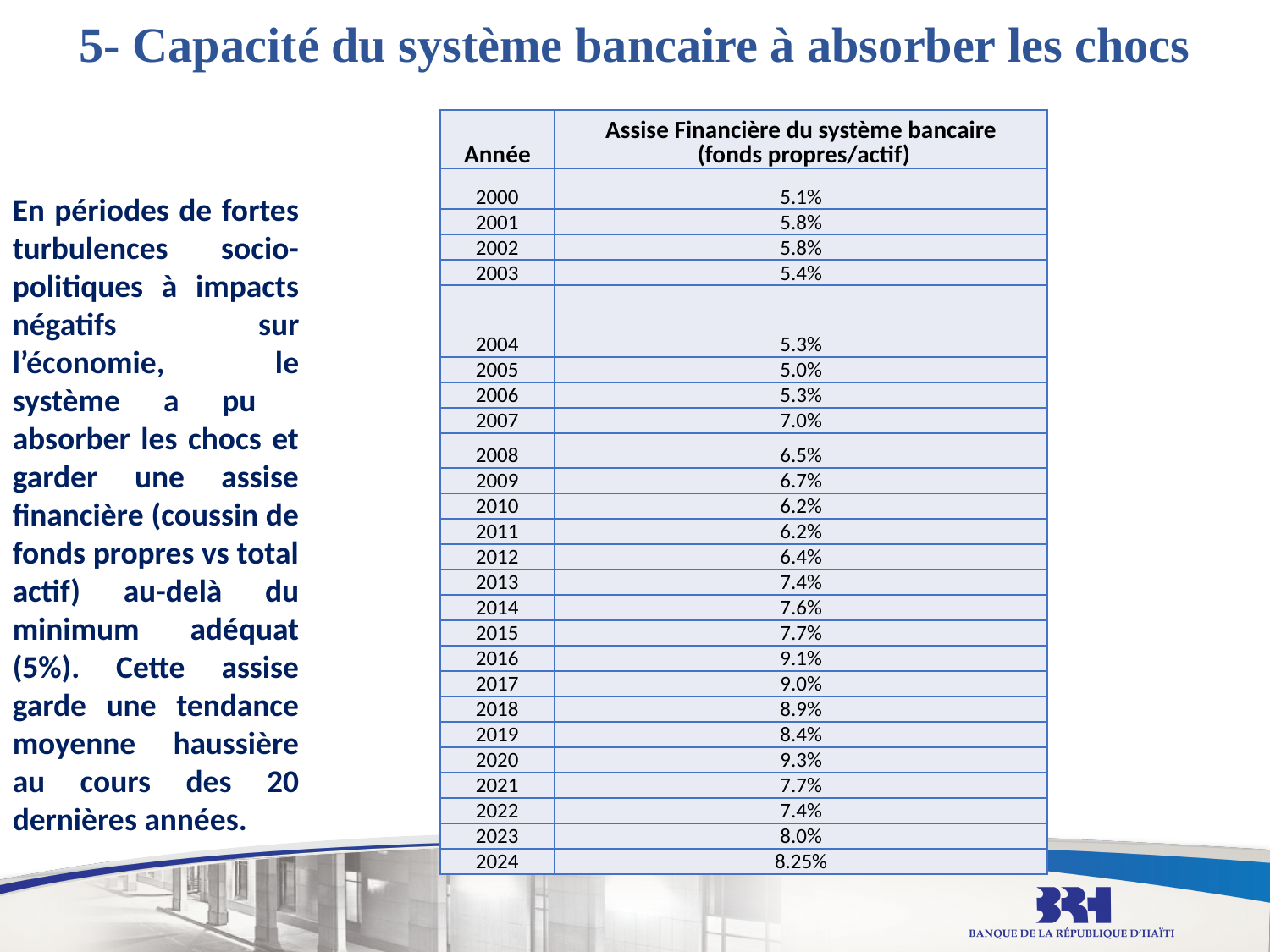

# 5- Capacité du système bancaire à absorber les chocs
| Année | Assise Financière du système bancaire (fonds propres/actif) |
| --- | --- |
| 2000 | 5.1% |
| 2001 | 5.8% |
| 2002 | 5.8% |
| 2003 | 5.4% |
| 2004 | 5.3% |
| 2005 | 5.0% |
| 2006 | 5.3% |
| 2007 | 7.0% |
| 2008 | 6.5% |
| 2009 | 6.7% |
| 2010 | 6.2% |
| 2011 | 6.2% |
| 2012 | 6.4% |
| 2013 | 7.4% |
| 2014 | 7.6% |
| 2015 | 7.7% |
| 2016 | 9.1% |
| 2017 | 9.0% |
| 2018 | 8.9% |
| 2019 | 8.4% |
| 2020 | 9.3% |
| 2021 | 7.7% |
| 2022 | 7.4% |
| 2023 | 8.0% |
| 2024 | 8.25% |
En périodes de fortes turbulences socio-politiques à impacts négatifs sur l’économie, le système a pu  absorber les chocs et garder une assise financière (coussin de fonds propres vs total actif) au-delà du minimum adéquat (5%). Cette assise garde une tendance moyenne haussière au cours des 20 dernières années.
Source : données BRH